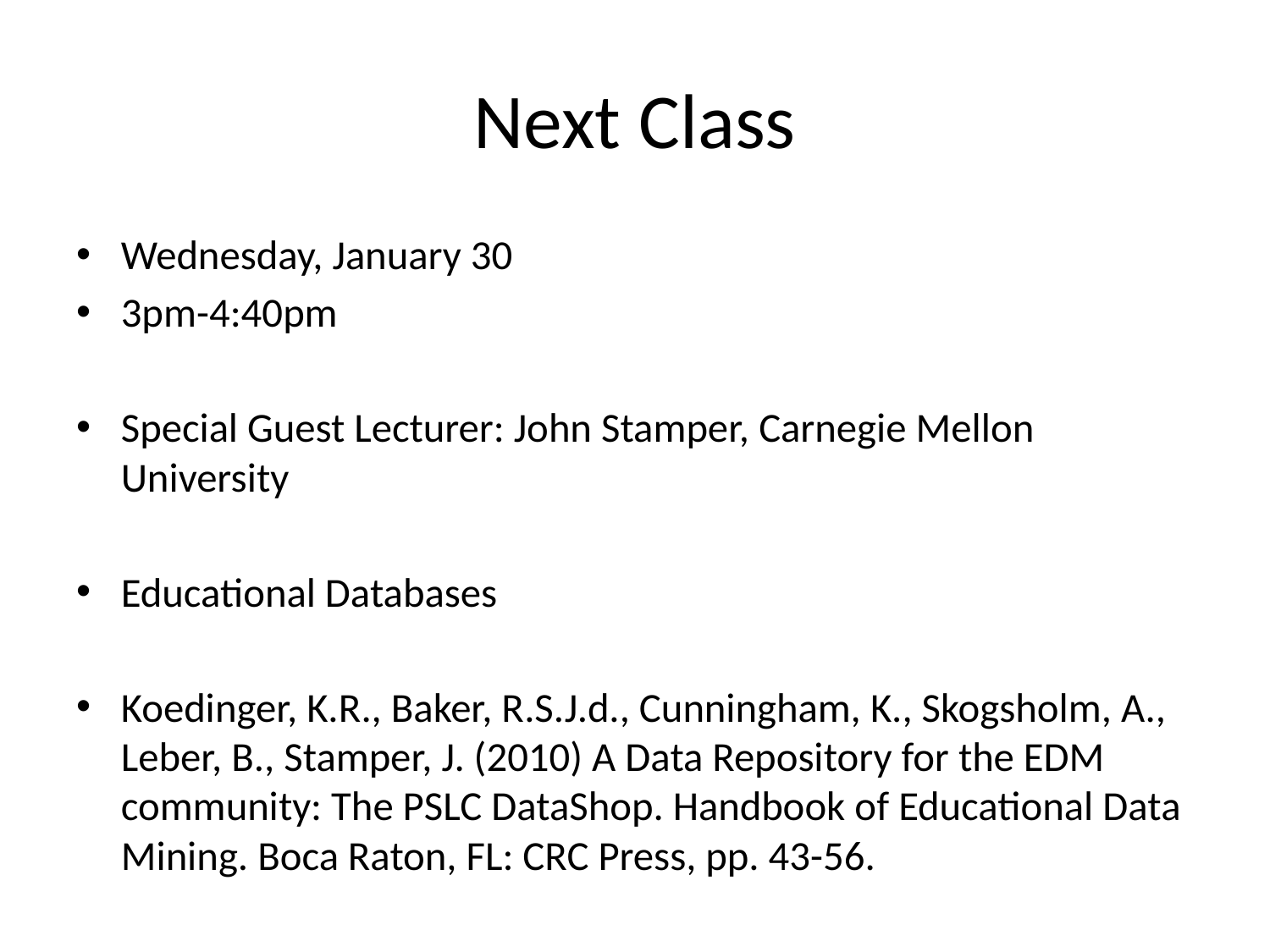

# Next Class
Wednesday, January 30
3pm-4:40pm

Special Guest Lecturer: John Stamper, Carnegie Mellon University

Educational Databases

Koedinger, K.R., Baker, R.S.J.d., Cunningham, K., Skogsholm, A., Leber, B., Stamper, J. (2010) A Data Repository for the EDM community: The PSLC DataShop. Handbook of Educational Data Mining. Boca Raton, FL: CRC Press, pp. 43-56.